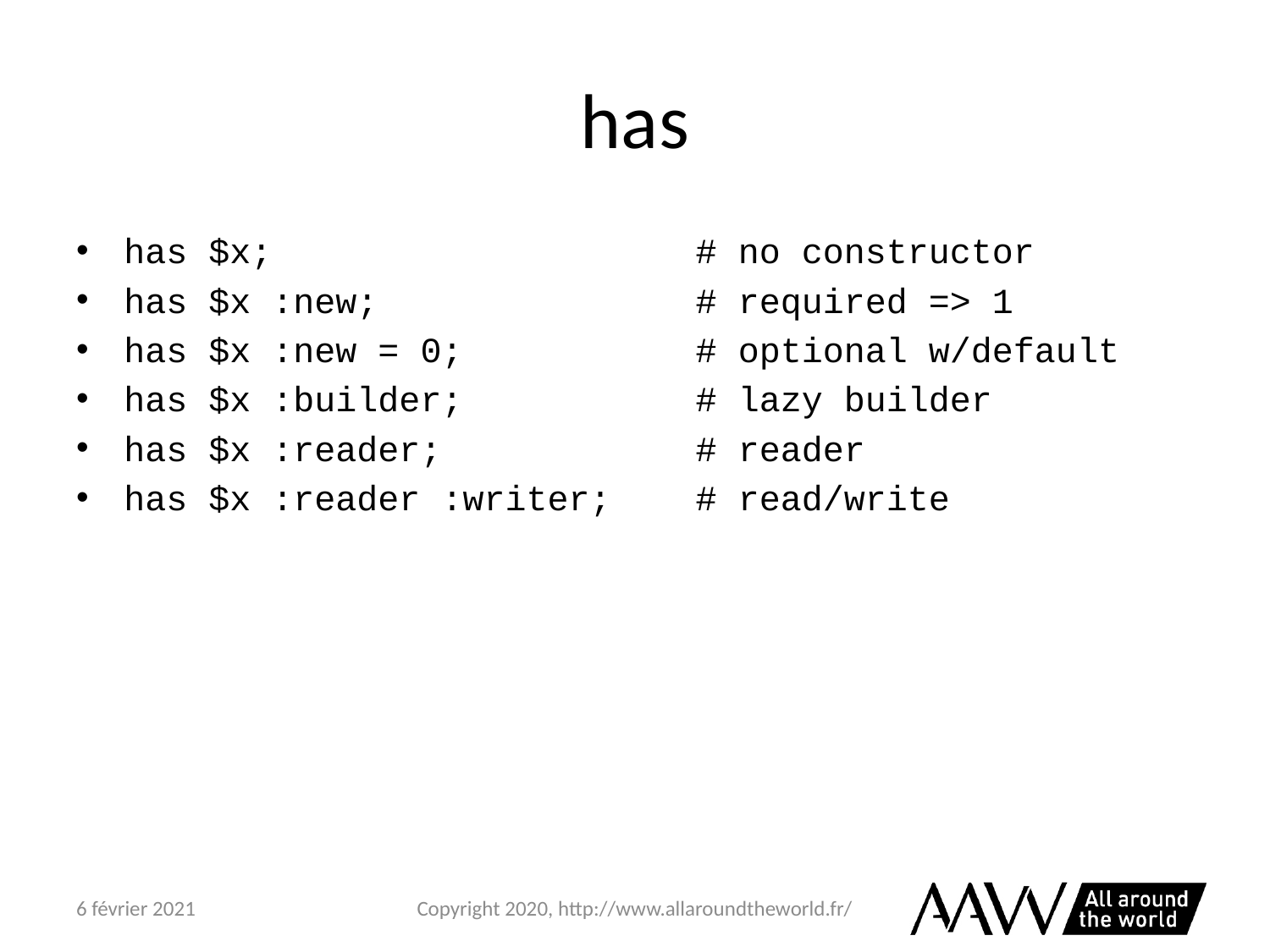

# has
has $x;                    # no constructor
has $x :new;               # required => 1
has $x :new = 0;           # optional w/default
has $x :builder;           # lazy builder
has $x :reader;            # reader
has $x :reader :writer;    # read/write
6 février 2021
Copyright 2020, http://www.allaroundtheworld.fr/